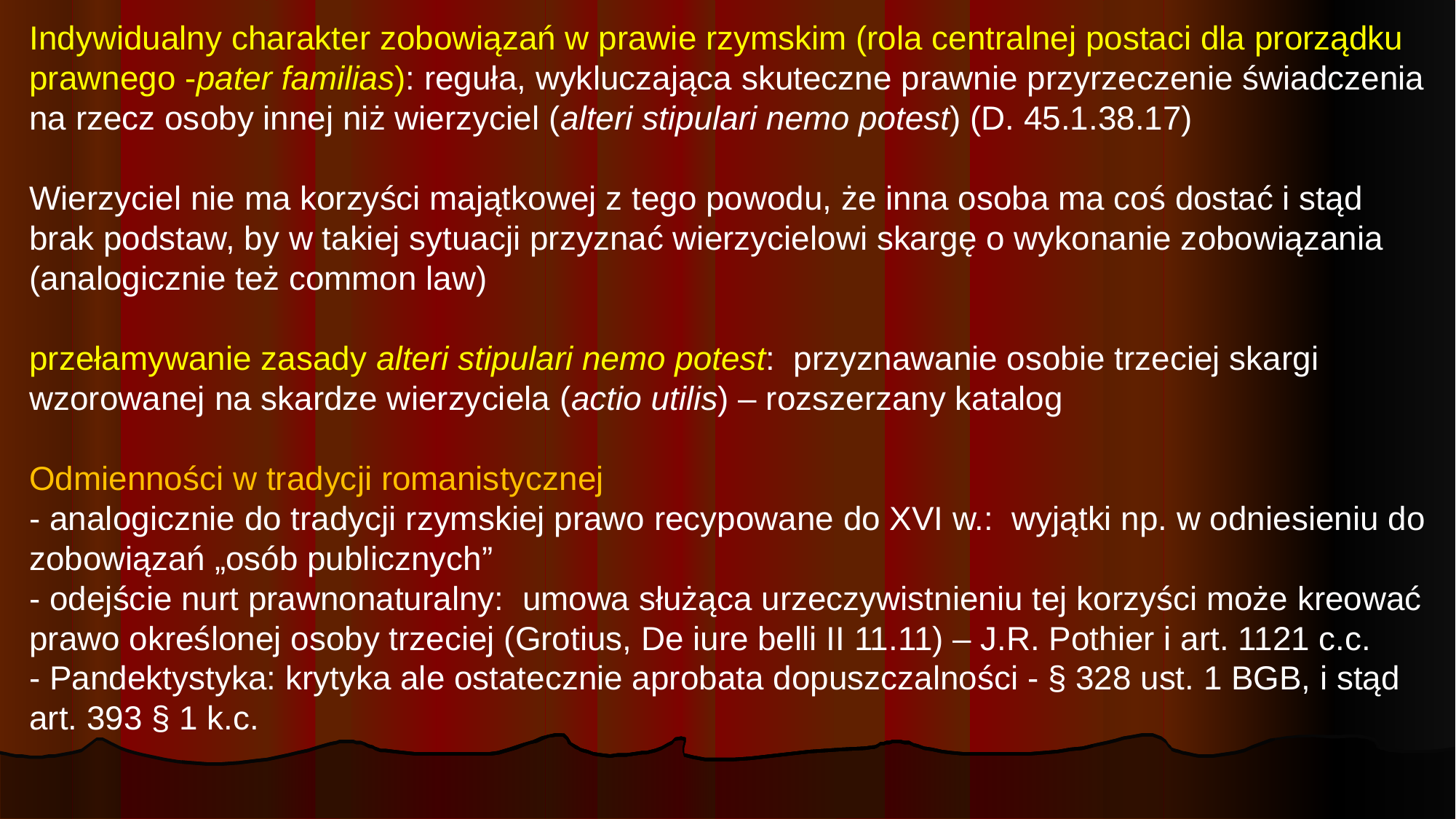

Indywidualny charakter zobowiązań w prawie rzymskim (rola centralnej postaci dla prorządku prawnego -pater familias): reguła, wykluczająca skuteczne prawnie przyrzeczenie świadczenia na rzecz osoby innej niż wierzyciel (alteri stipulari nemo potest) (D. 45.1.38.17)

Wierzyciel nie ma korzyści majątkowej z tego powodu, że inna osoba ma coś dostać i stąd brak podstaw, by w takiej sytuacji przyznać wierzycielowi skargę o wykonanie zobowiązania  (analogicznie też common law)

przełamywanie zasady alteri stipulari nemo potest:  przyznawanie osobie trzeciej skargi wzorowanej na skardze wierzyciela (actio utilis) – rozszerzany katalog

Odmienności w tradycji romanistycznej
- analogicznie do tradycji rzymskiej prawo recypowane do XVI w.:  wyjątki np. w odniesieniu do zobowiązań „osób publicznych”
- odejście nurt prawnonaturalny:  umowa służąca urzeczywistnieniu tej korzyści może kreować prawo określonej osoby trzeciej (Grotius, De iure belli II 11.11) – J.R. Pothier i art. 1121 c.c.
- Pandektystyka: krytyka ale ostatecznie aprobata dopuszczalności - § 328 ust. 1 BGB, i stąd art. 393 § 1 k.c.